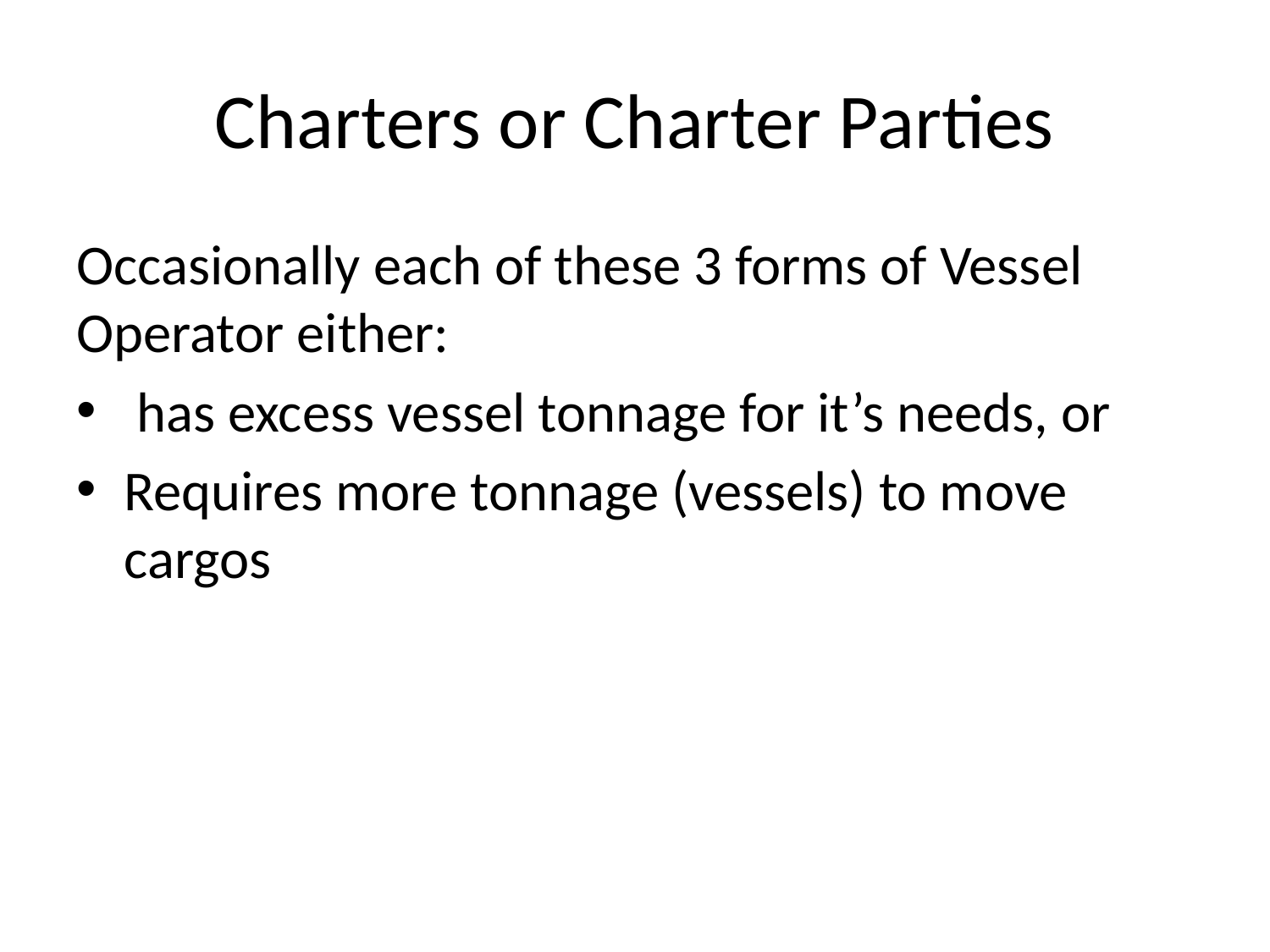

# Charters or Charter Parties
Occasionally each of these 3 forms of Vessel Operator either:
 has excess vessel tonnage for it’s needs, or
Requires more tonnage (vessels) to move cargos